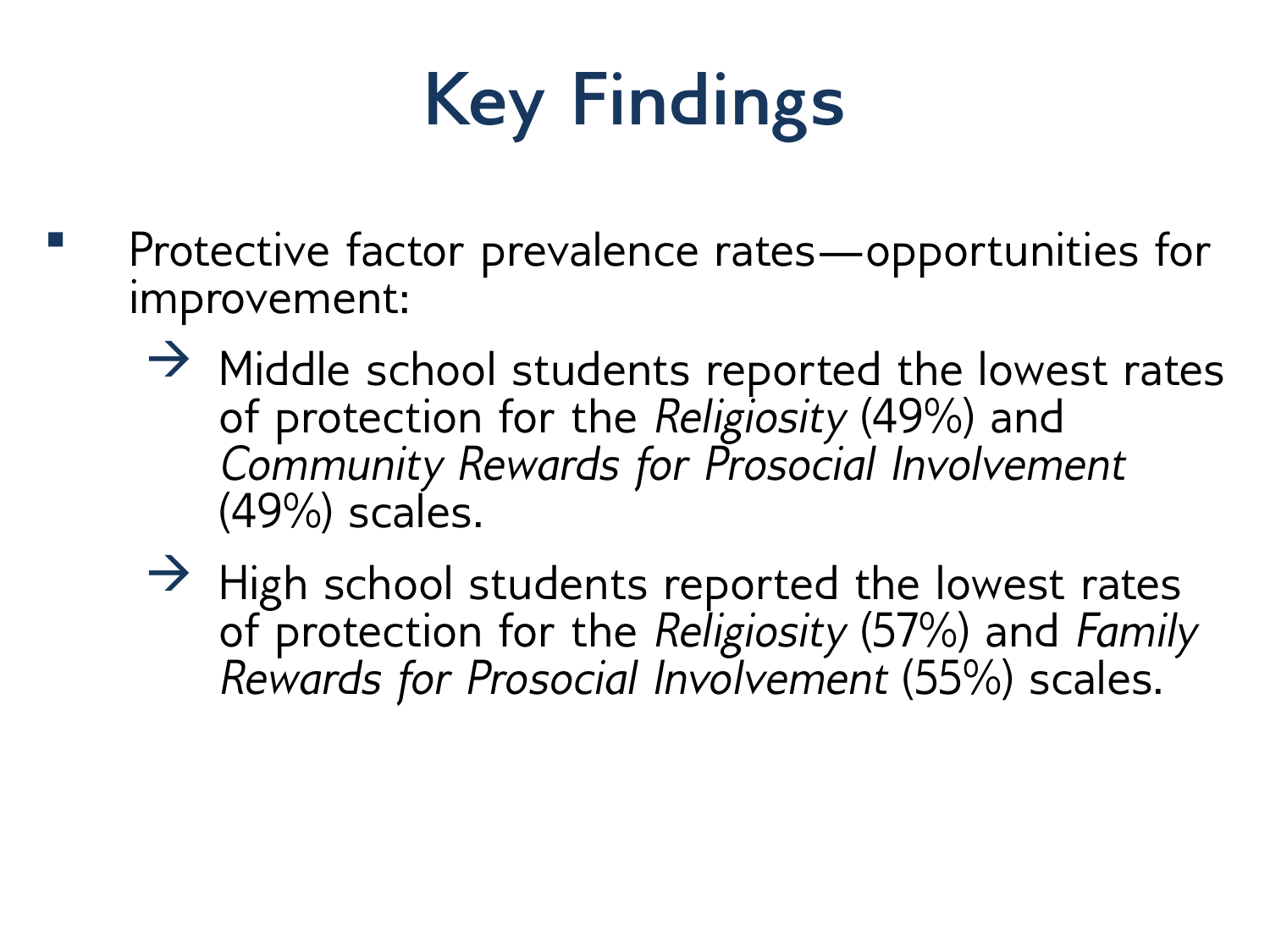

Key Findings
Protective factor prevalence rates—opportunities for improvement:
Middle school students reported the lowest rates of protection for the Religiosity (49%) and Community Rewards for Prosocial Involvement (49%) scales.
High school students reported the lowest rates of protection for the Religiosity (57%) and Family Rewards for Prosocial Involvement (55%) scales.